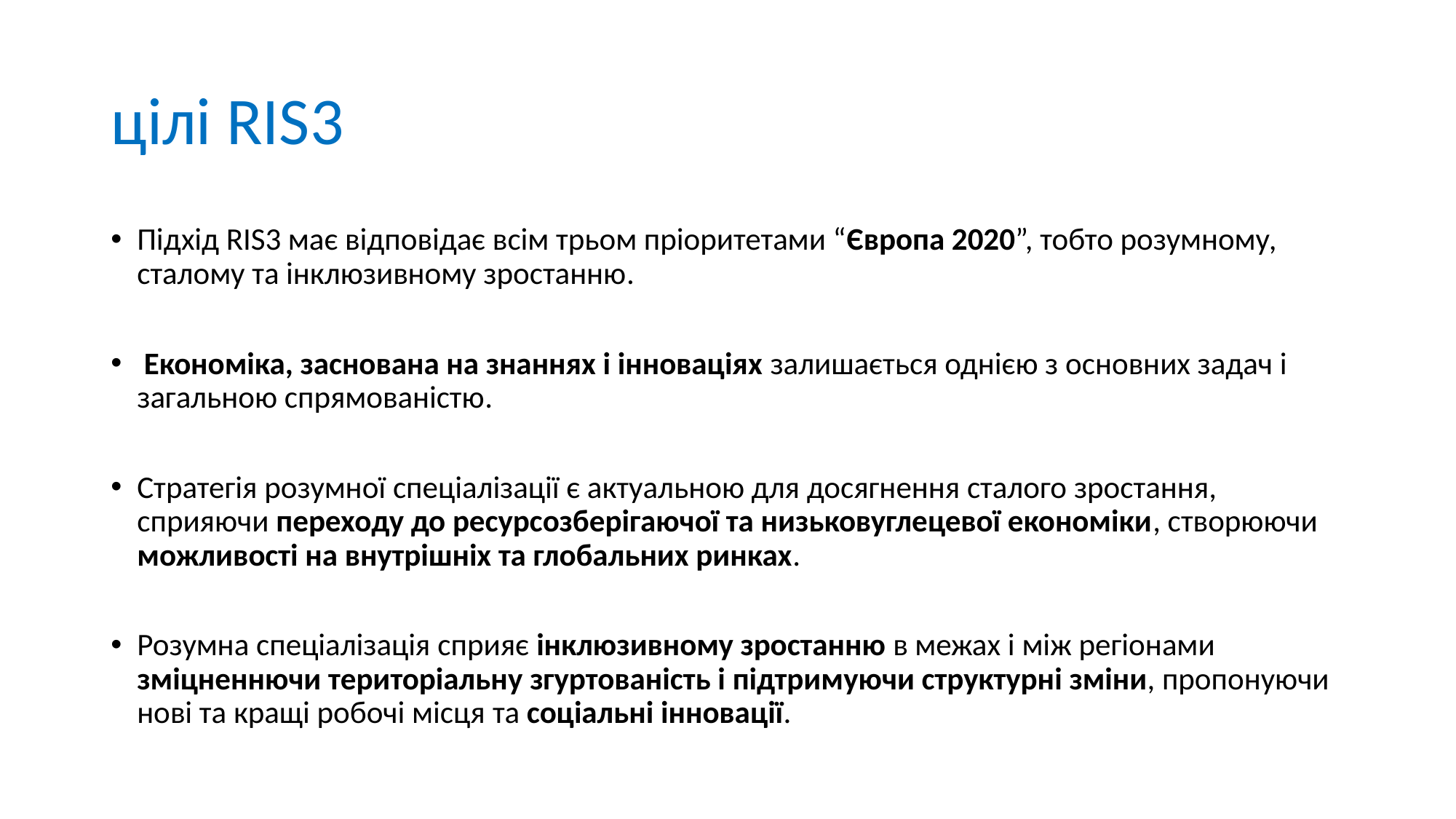

# цілі RIS3
Підхід RIS3 має відповідає всім трьом пріоритетами “Європа 2020”, тобто розумному, сталому та інклюзивному зростанню.

 Економіка, заснована на знаннях і інноваціях залишається однією з основних задач і загальною спрямованістю.

Стратегія розумної спеціалізації є актуальною для досягнення сталого зростання, сприяючи переходу до ресурсозберігаючої та низьковуглецевої економіки, створюючи можливості на внутрішніх та глобальних ринках.

Розумна спеціалізація сприяє інклюзивному зростанню в межах і між регіонами зміцненнючи територіальну згуртованість і підтримуючи структурні зміни, пропонуючи нові та кращі робочі місця та соціальні інновації.